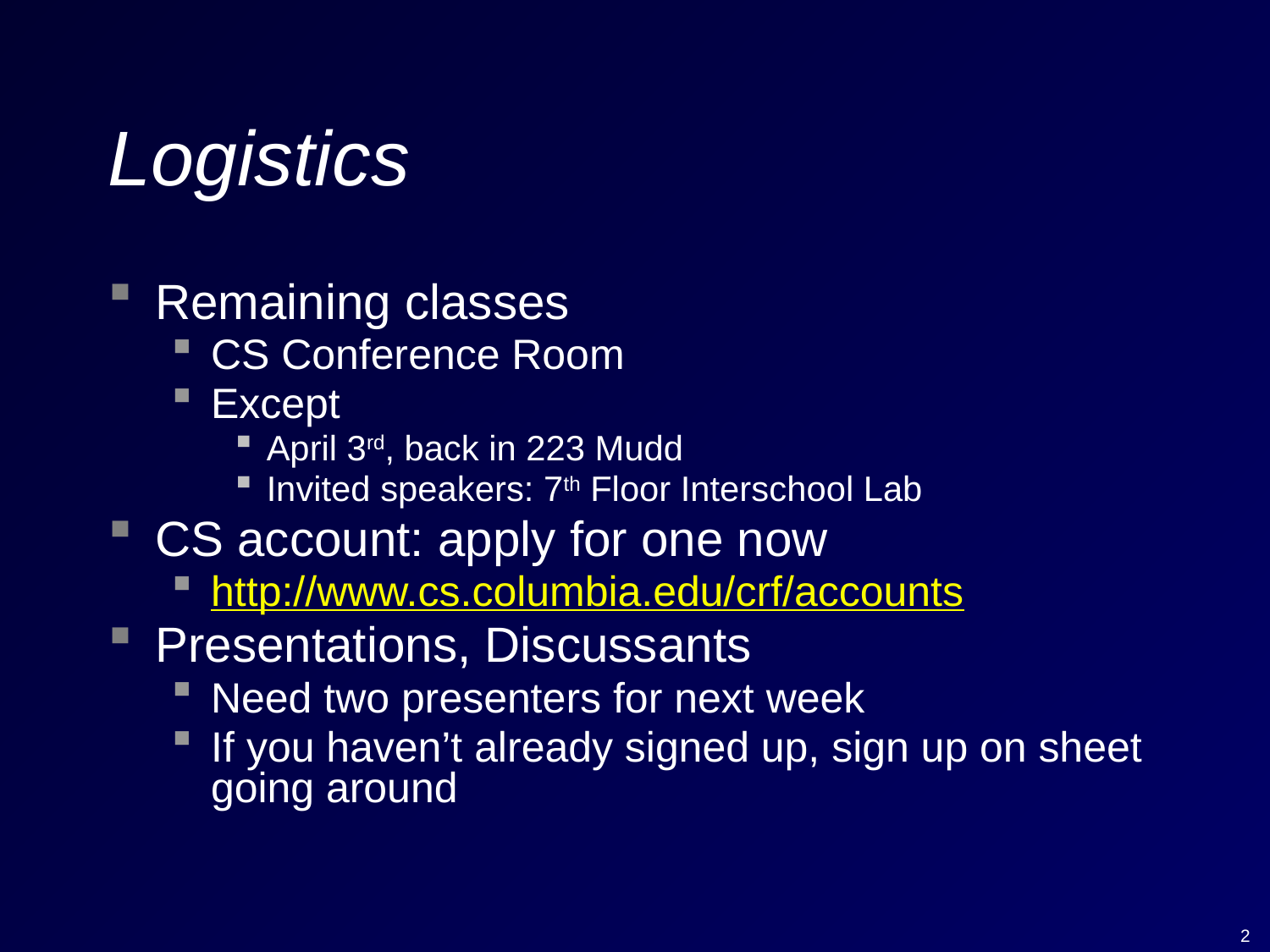

# Logistics
Remaining classes
CS Conference Room
Except
April 3rd, back in 223 Mudd
Invited speakers: 7th Floor Interschool Lab
CS account: apply for one now
http://www.cs.columbia.edu/crf/accounts
Presentations, Discussants
Need two presenters for next week
If you haven’t already signed up, sign up on sheet going around